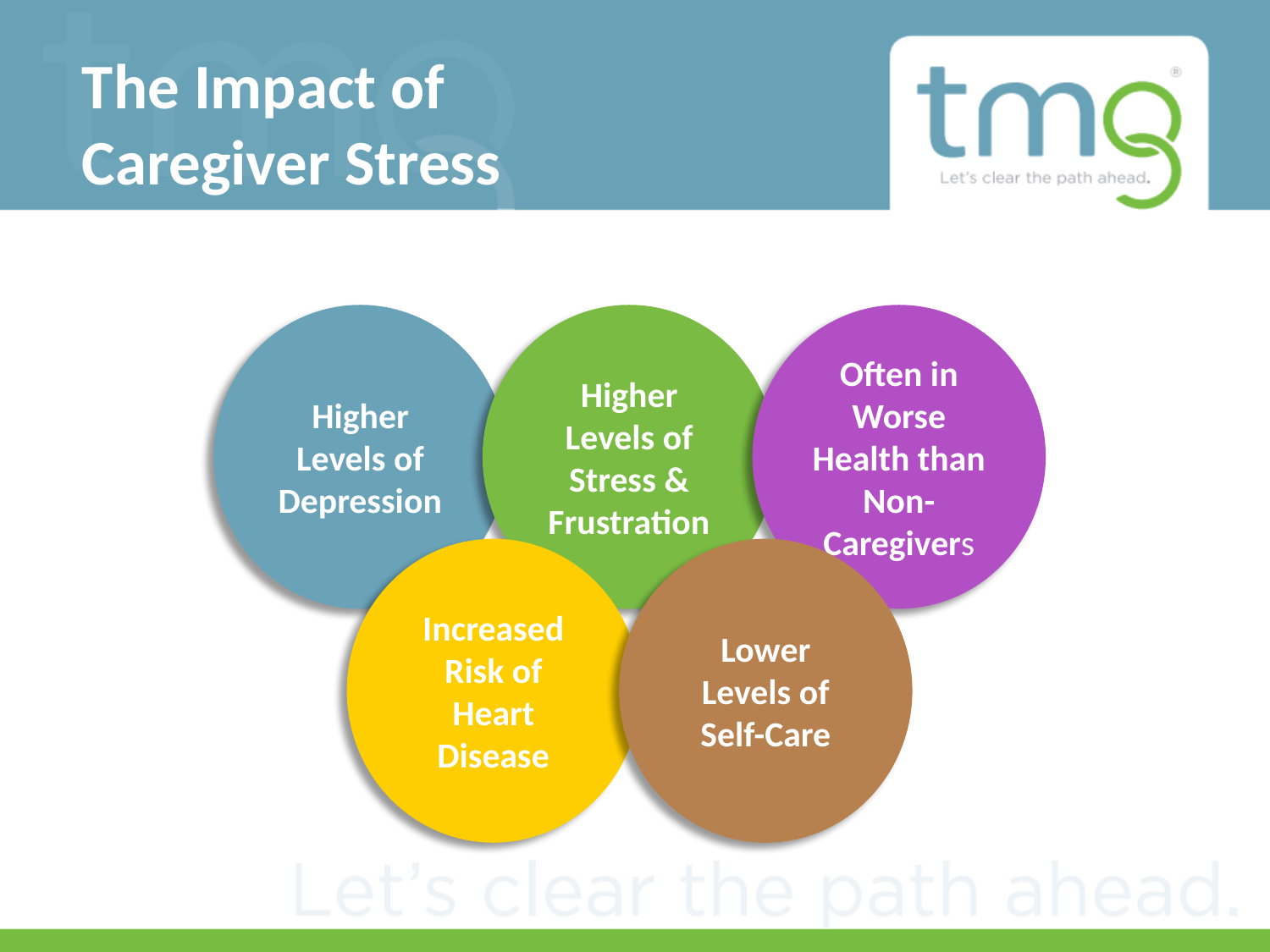

The Impact of
Caregiver Stress
Higher Levels of Depression
Often in Worse Health than Non-Caregivers
Higher Levels of Stress & Frustration
Increased Risk of Heart Disease
Lower Levels of Self-Care